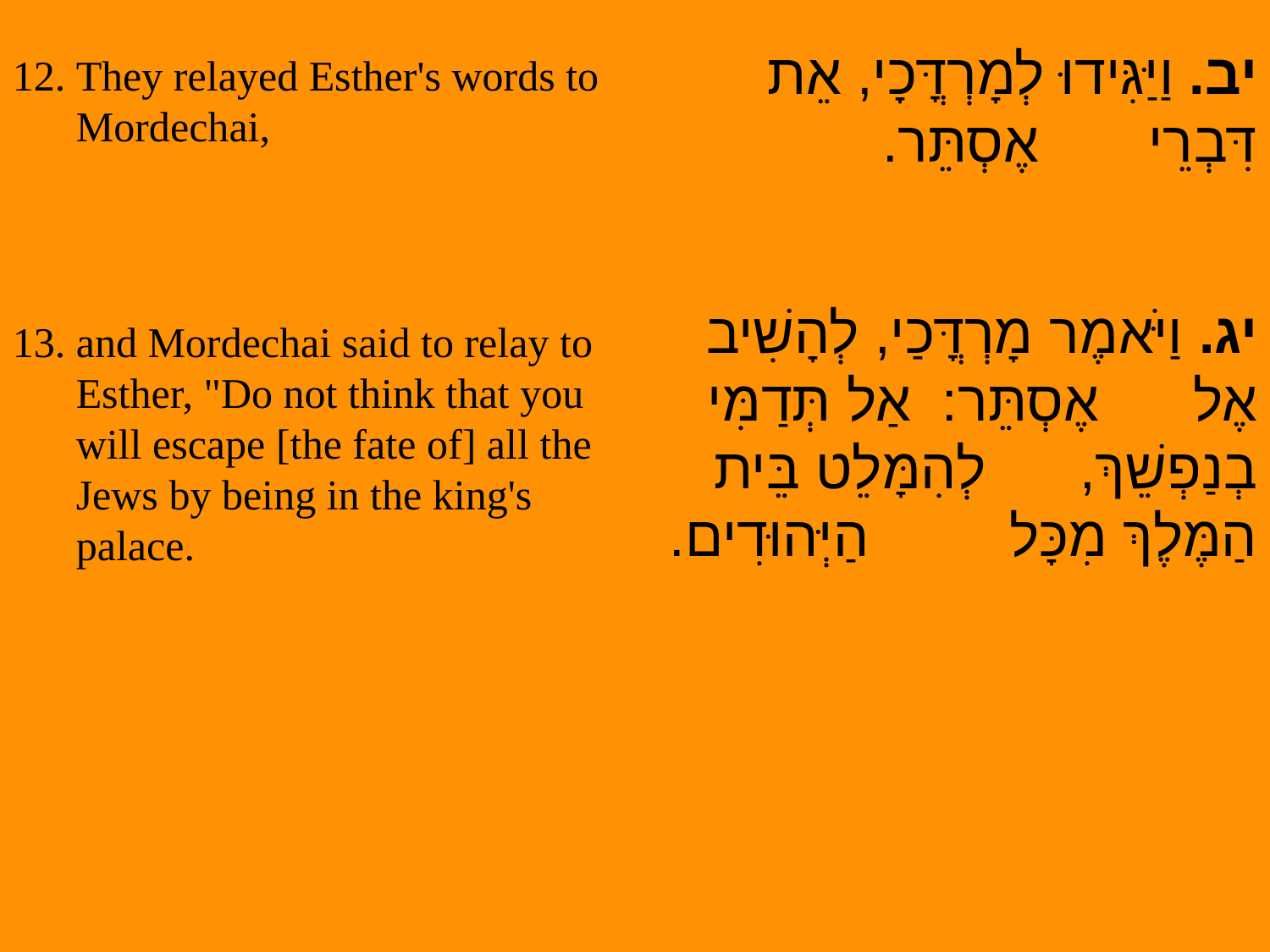

יב. וַיַּגִּידוּ לְמָרְדֳּכָי, אֵת דִּבְרֵי       אֶסְתֵּר.

יג. וַיֹּאמֶר מָרְדֳּכַי, לְהָשִׁיב אֶל      אֶסְתֵּר:  אַל תְּדַמִּי בְנַפְשֵׁךְ,      לְהִמָּלֵט בֵּית הַמֶּלֶךְ מִכָּל         הַיְּהוּדִים.
They relayed Esther's words to Mordechai,

and Mordechai said to relay to Esther, "Do not think that you will escape [the fate of] all the Jews by being in the king's palace.